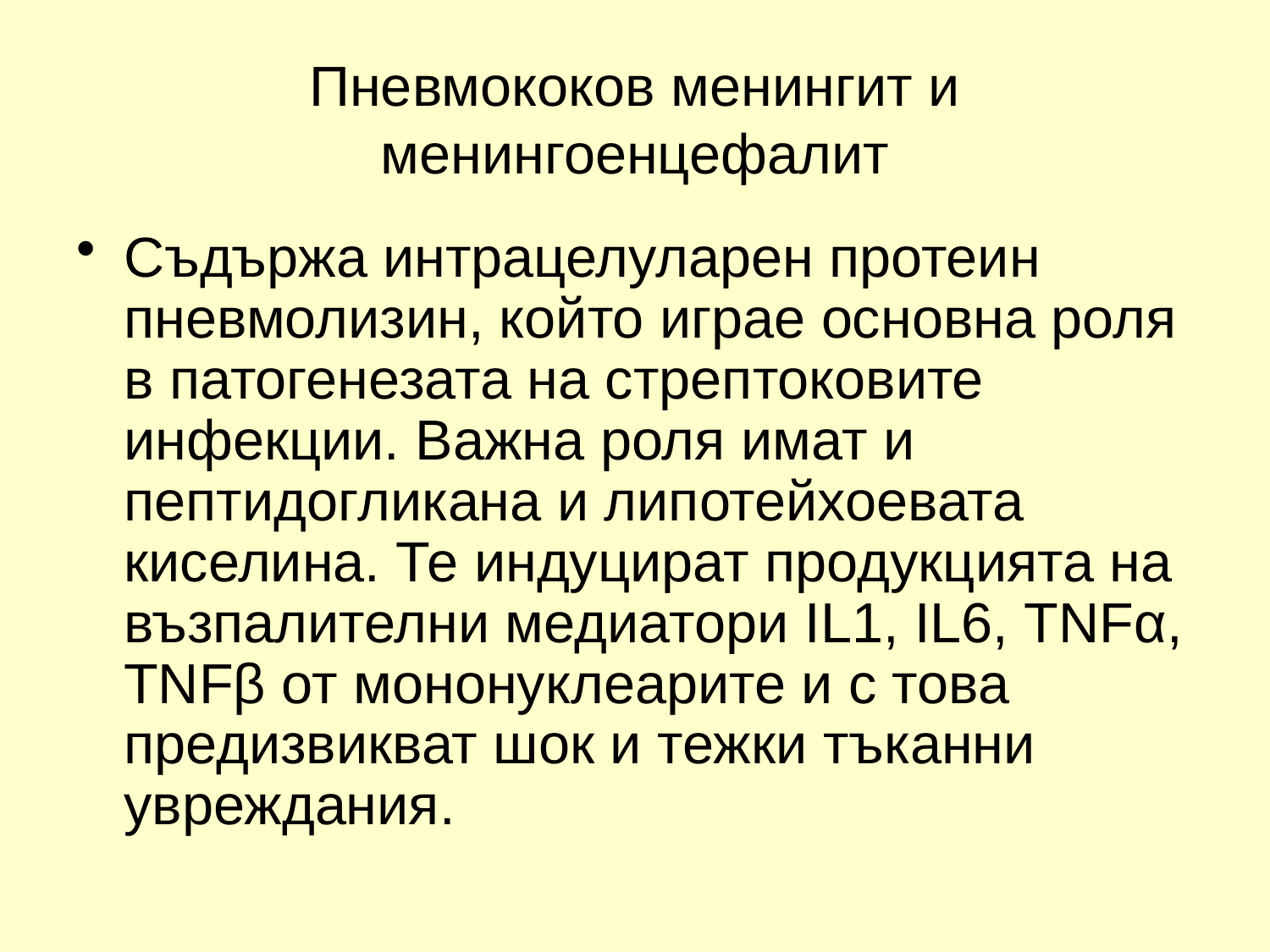

# Пневмококов менингит и менингоенцефалит
Съдържа интрацелуларен протеин пневмолизин, който играе основна роля в патогенезата на стрептоковите инфекции. Важна роля имат и пептидогликана и липотейхоевата киселина. Те индуцират продукцията на възпалителни медиатори IL1, IL6, TNFα, TNFβ от мононуклеарите и с това предизвикват шок и тежки тъканни увреждания.